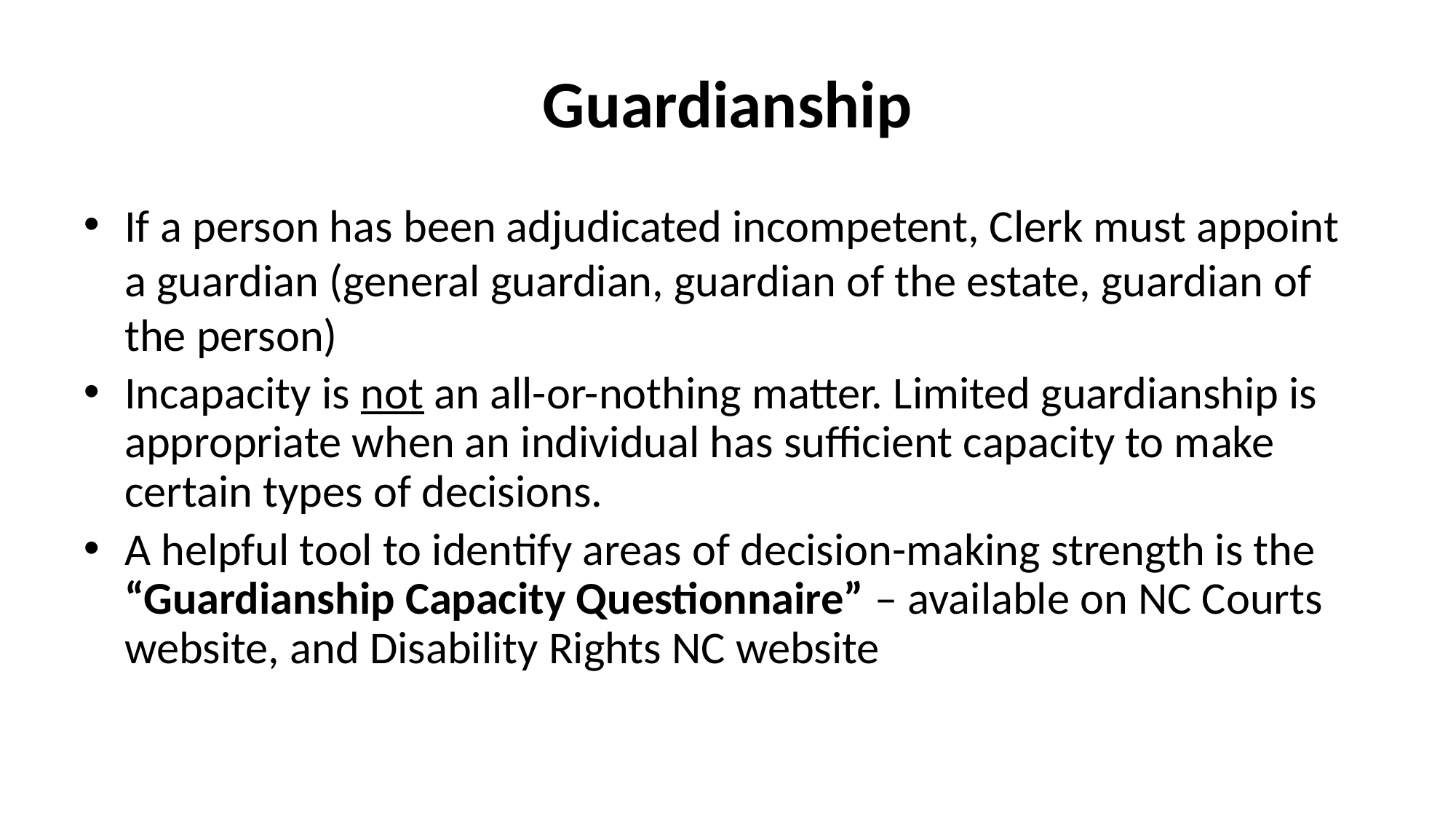

# Guardianship
If a person has been adjudicated incompetent, Clerk must appoint a guardian (general guardian, guardian of the estate, guardian of the person)
Incapacity is not an all-or-nothing matter. Limited guardianship is appropriate when an individual has sufficient capacity to make certain types of decisions.
A helpful tool to identify areas of decision-making strength is the “Guardianship Capacity Questionnaire” – available on NC Courts website, and Disability Rights NC website